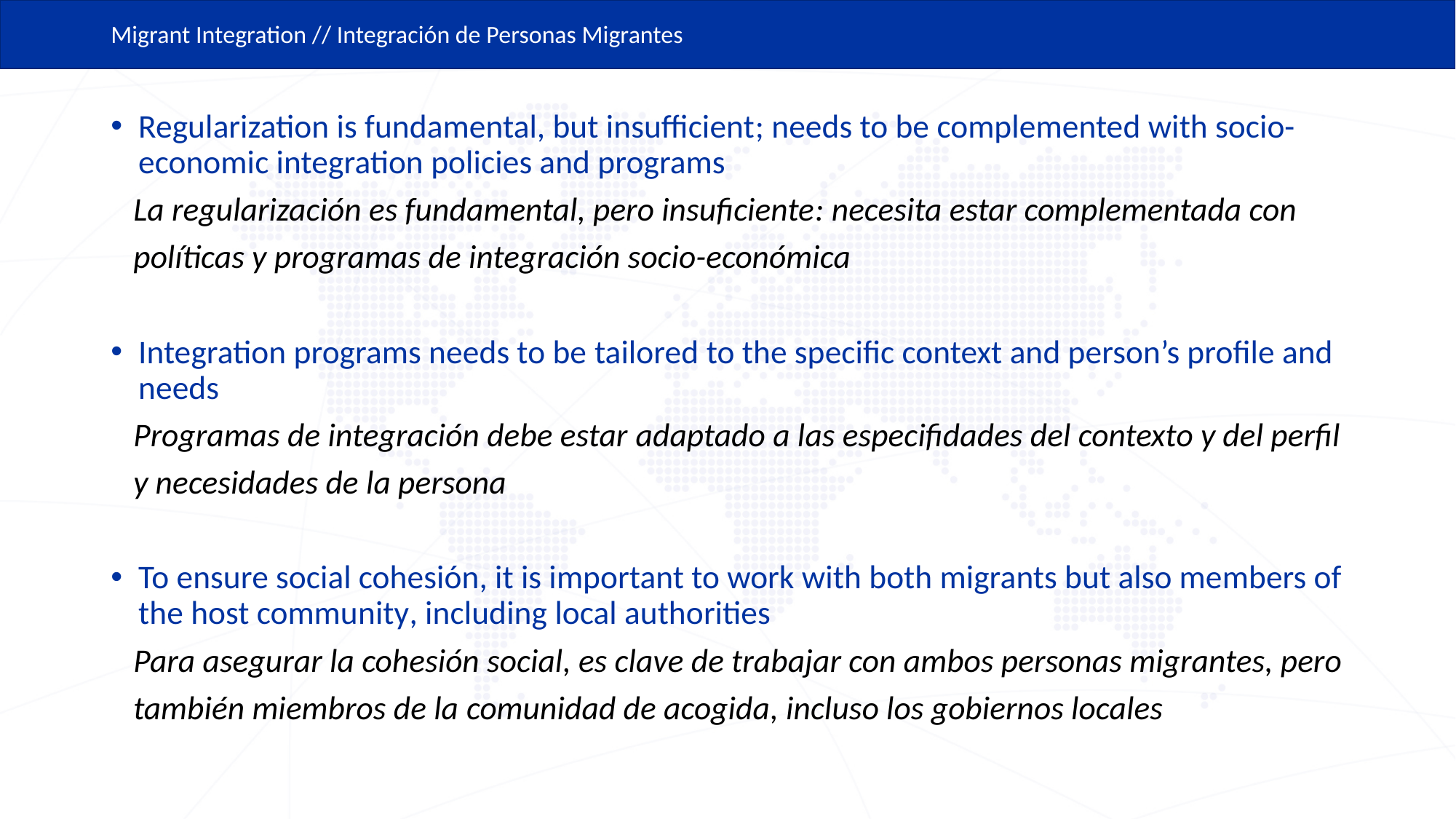

# Migrant Integration // Integración de Personas Migrantes
Regularization is fundamental, but insufficient; needs to be complemented with socio-economic integration policies and programs
   La regularización es fundamental, pero insuficiente: necesita estar complementada con
   políticas y programas de integración socio-económica

Integration programs needs to be tailored to the specific context and person’s profile and  needs
   Programas de integración debe estar adaptado a las especifidades del contexto y del perfil
   y necesidades de la persona

To ensure social cohesión, it is important to work with both migrants but also members of the host community, including local authorities
   Para asegurar la cohesión social, es clave de trabajar con ambos personas migrantes, pero
   también miembros de la comunidad de acogida, incluso los gobiernos locales